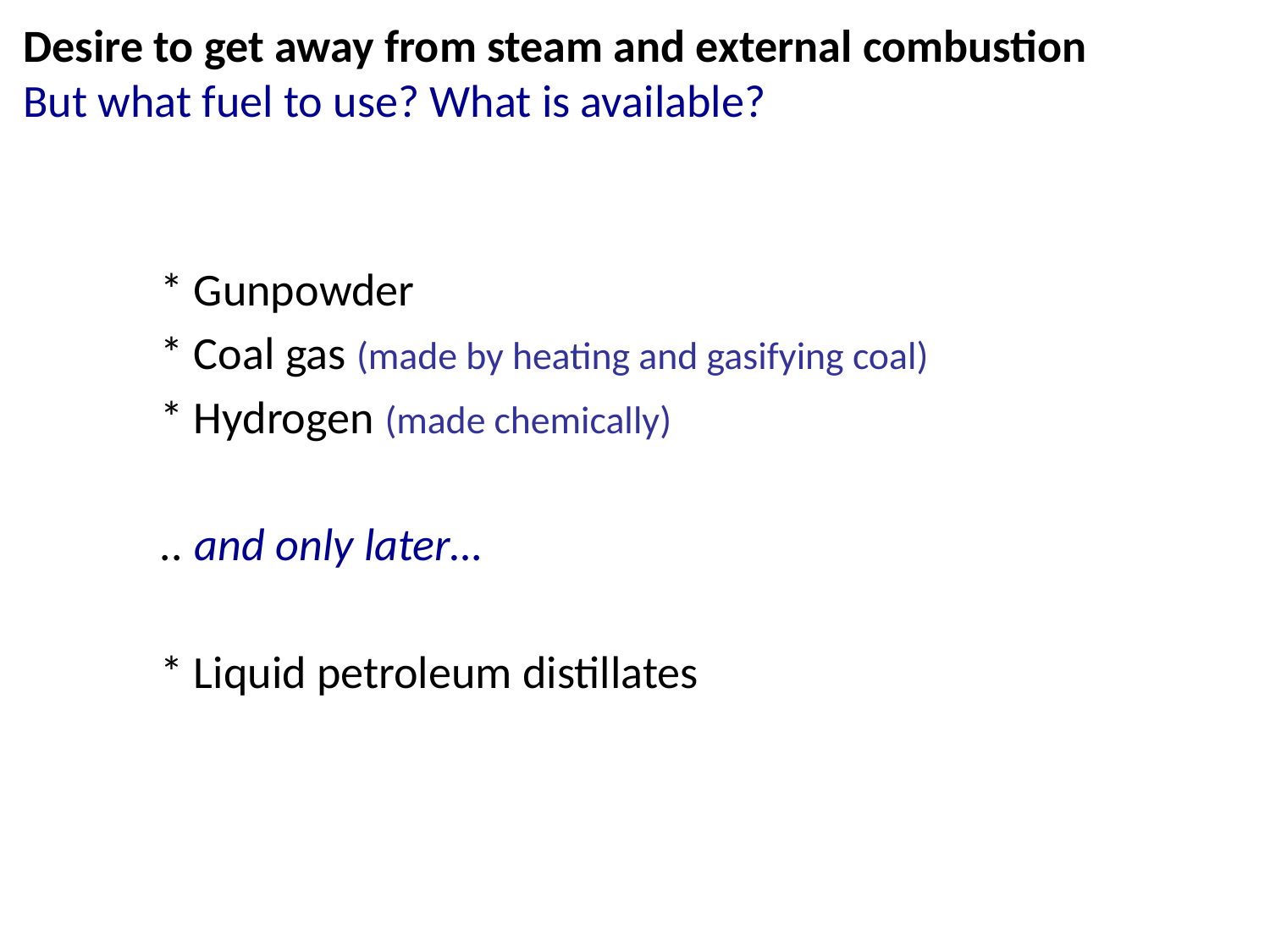

Desire to get away from steam and external combustion
But what fuel to use? What is available?
* Gunpowder
* Coal gas (made by heating and gasifying coal)
* Hydrogen (made chemically)

.. and only later…

* Liquid petroleum distillates